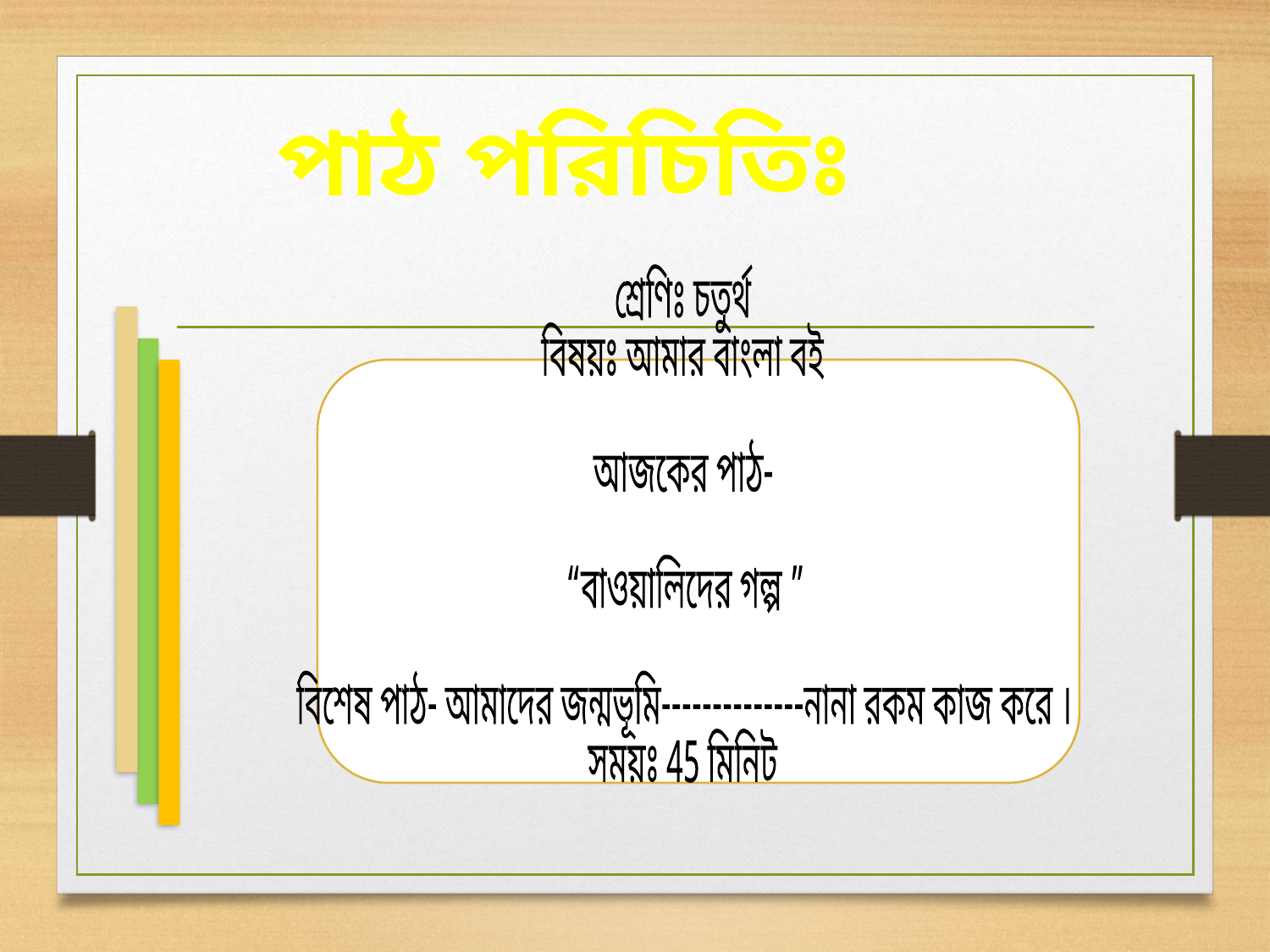

পাঠ পরিচিতিঃ
শ্রেণিঃ চতুর্থ
বিষয়ঃ আমার বাংলা বই

আজকের পাঠ-

“বাওয়ালিদের গল্প ”

বিশেষ পাঠ- আমাদের জন্মভূমি--------------নানা রকম কাজ করে ।
সময়ঃ 45 মিনিট